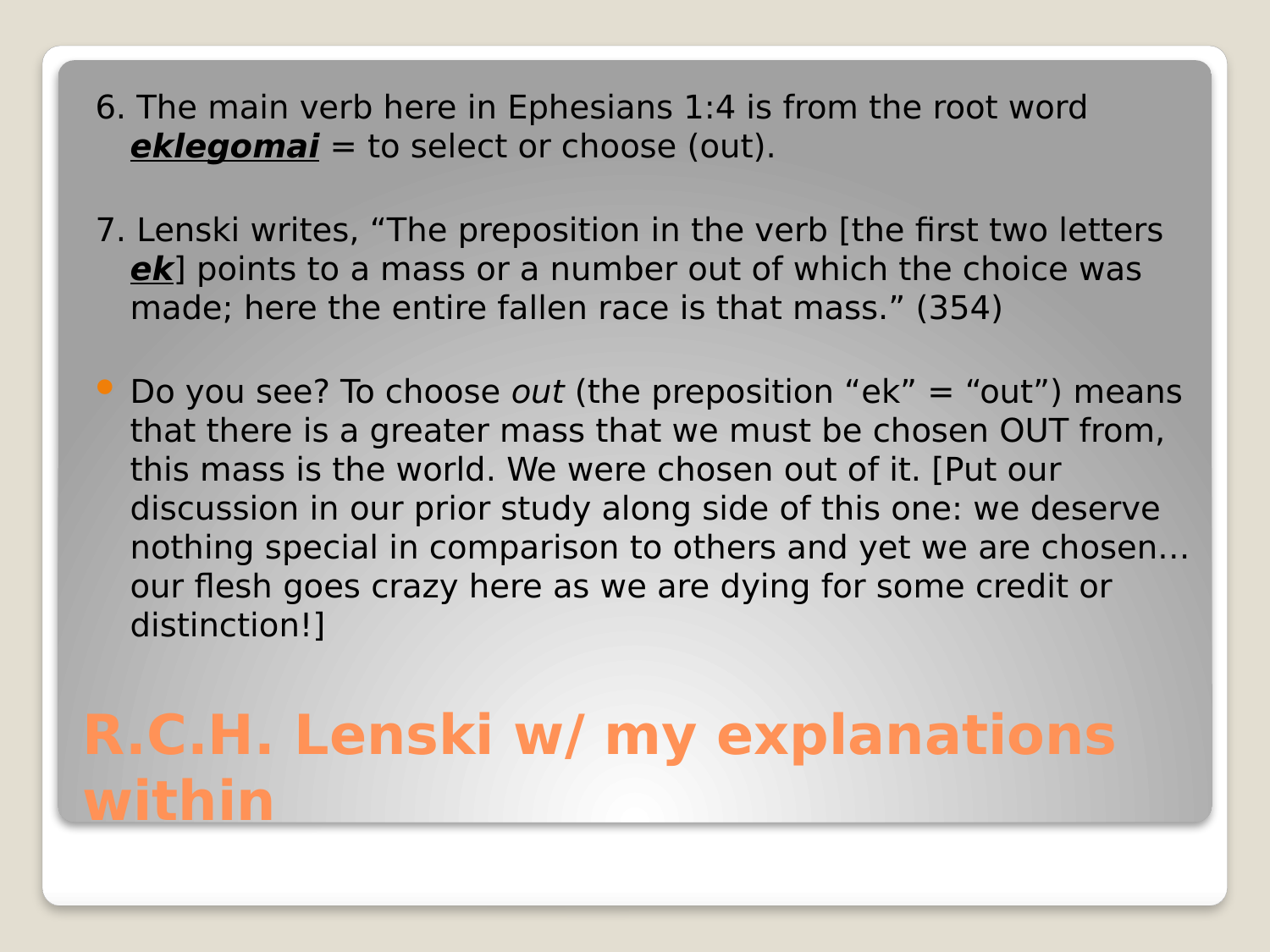

6. The main verb here in Ephesians 1:4 is from the root word eklegomai = to select or choose (out).

7. Lenski writes, “The preposition in the verb [the first two letters ek] points to a mass or a number out of which the choice was made; here the entire fallen race is that mass.” (354)

Do you see? To choose out (the preposition “ek” = “out”) means that there is a greater mass that we must be chosen OUT from, this mass is the world. We were chosen out of it. [Put our discussion in our prior study along side of this one: we deserve nothing special in comparison to others and yet we are chosen…our flesh goes crazy here as we are dying for some credit or distinction!]

# R.C.H. Lenski w/ my explanations within